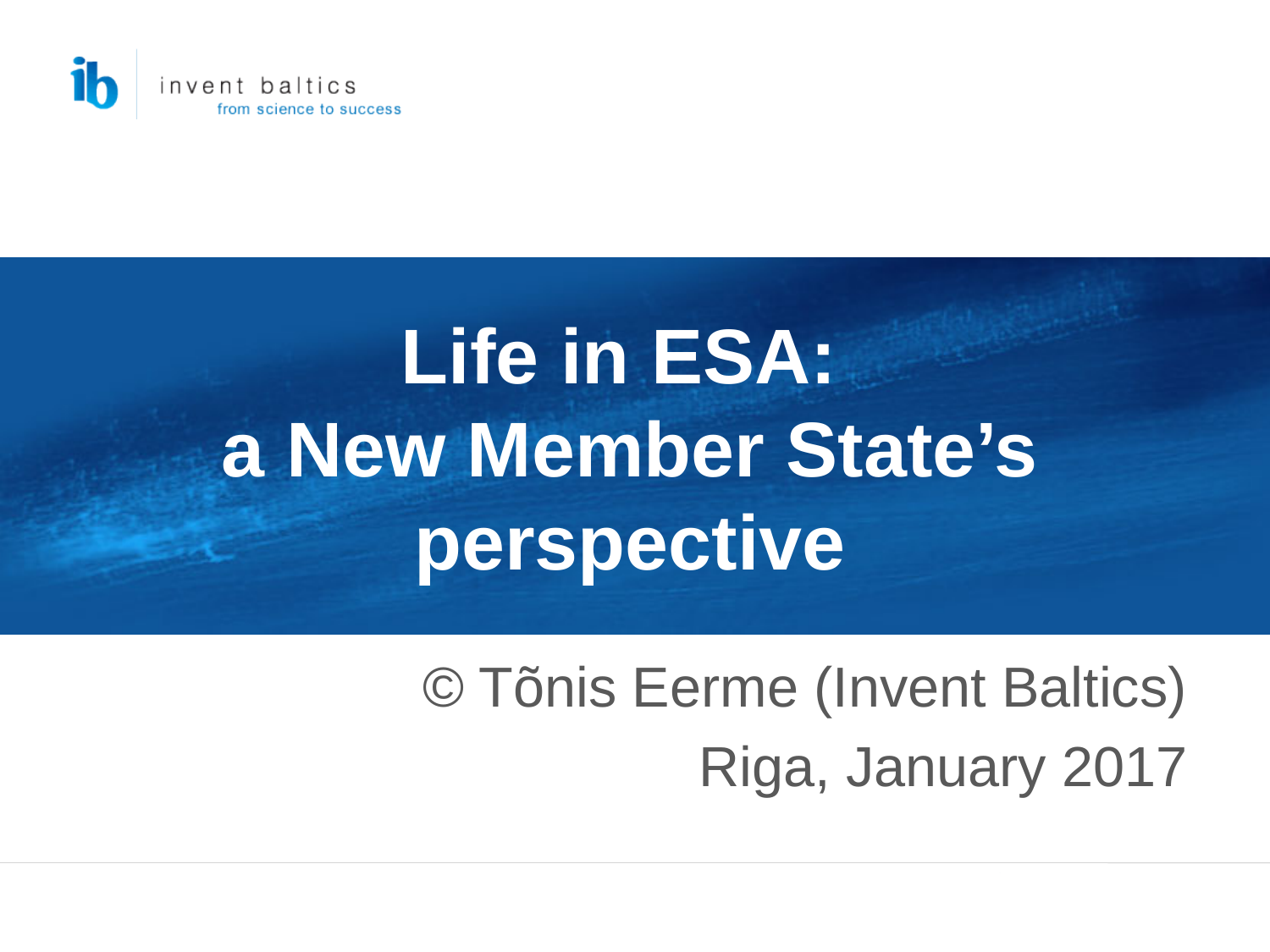

# Life in ESA: a New Member State’s perspective
© Tõnis Eerme (Invent Baltics)
Riga, January 2017